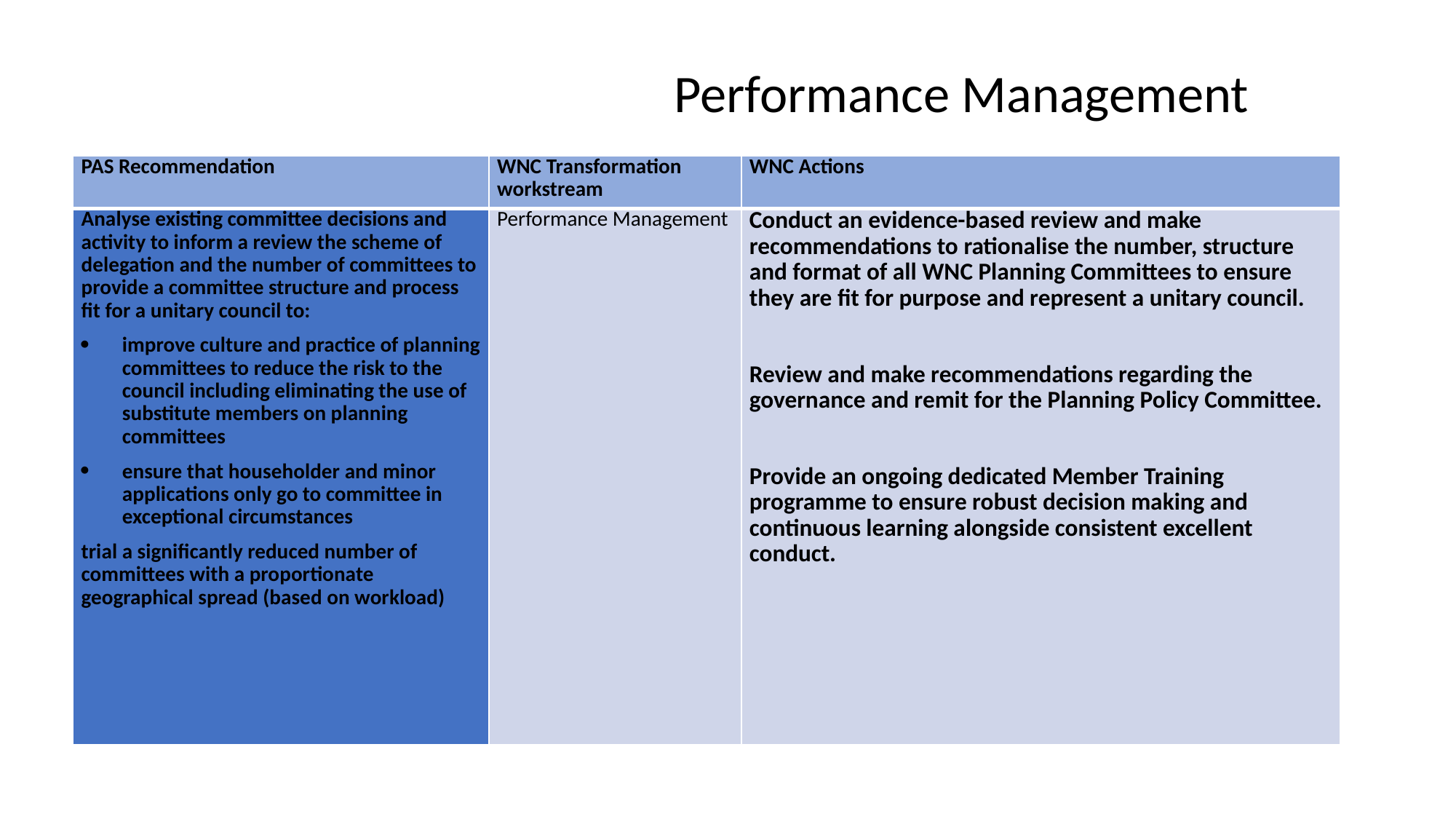

# Performance Management
| PAS Recommendation | WNC Transformation workstream | WNC Actions |
| --- | --- | --- |
| Analyse existing committee decisions and activity to inform a review the scheme of delegation and the number of committees to provide a committee structure and process fit for a unitary council to: improve culture and practice of planning committees to reduce the risk to the council including eliminating the use of substitute members on planning committees ensure that householder and minor applications only go to committee in exceptional circumstances trial a significantly reduced number of committees with a proportionate geographical spread (based on workload) | Performance Management | Conduct an evidence-based review and make recommendations to rationalise the number, structure and format of all WNC Planning Committees to ensure they are fit for purpose and represent a unitary council.   Review and make recommendations regarding the governance and remit for the Planning Policy Committee.   Provide an ongoing dedicated Member Training programme to ensure robust decision making and continuous learning alongside consistent excellent conduct. |